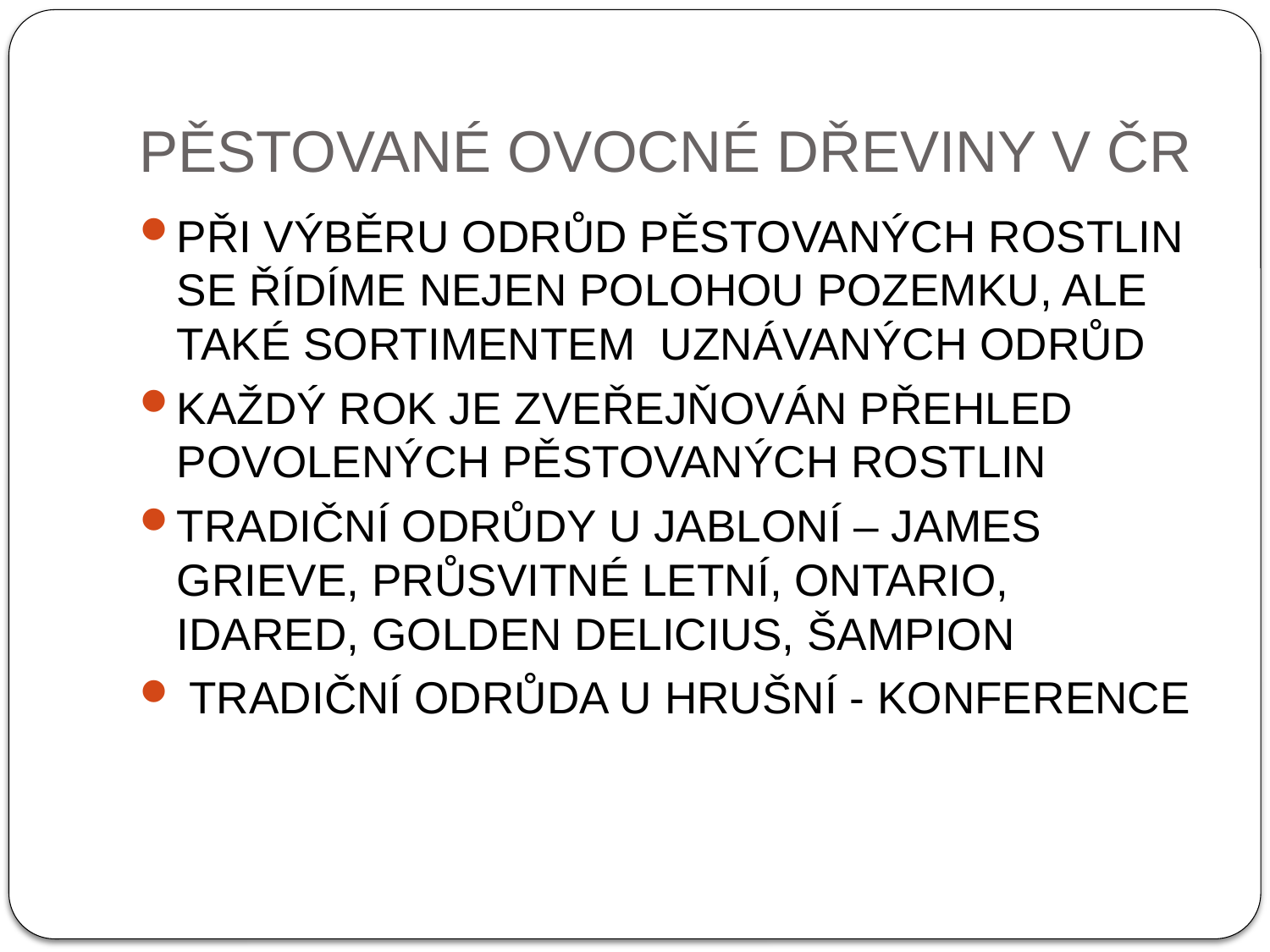

# PĚSTOVANÉ OVOCNÉ DŘEVINY V ČR
PŘI VÝBĚRU ODRŮD PĚSTOVANÝCH ROSTLIN SE ŘÍDÍME NEJEN POLOHOU POZEMKU, ALE TAKÉ SORTIMENTEM  UZNÁVANÝCH ODRŮD
KAŽDÝ ROK JE ZVEŘEJŇOVÁN PŘEHLED POVOLENÝCH PĚSTOVANÝCH ROSTLIN
TRADIČNÍ ODRŮDY U JABLONÍ – JAMES GRIEVE, PRŮSVITNÉ LETNÍ, ONTARIO, IDARED, GOLDEN DELICIUS, ŠAMPION
 TRADIČNÍ ODRŮDA U HRUŠNÍ - KONFERENCE